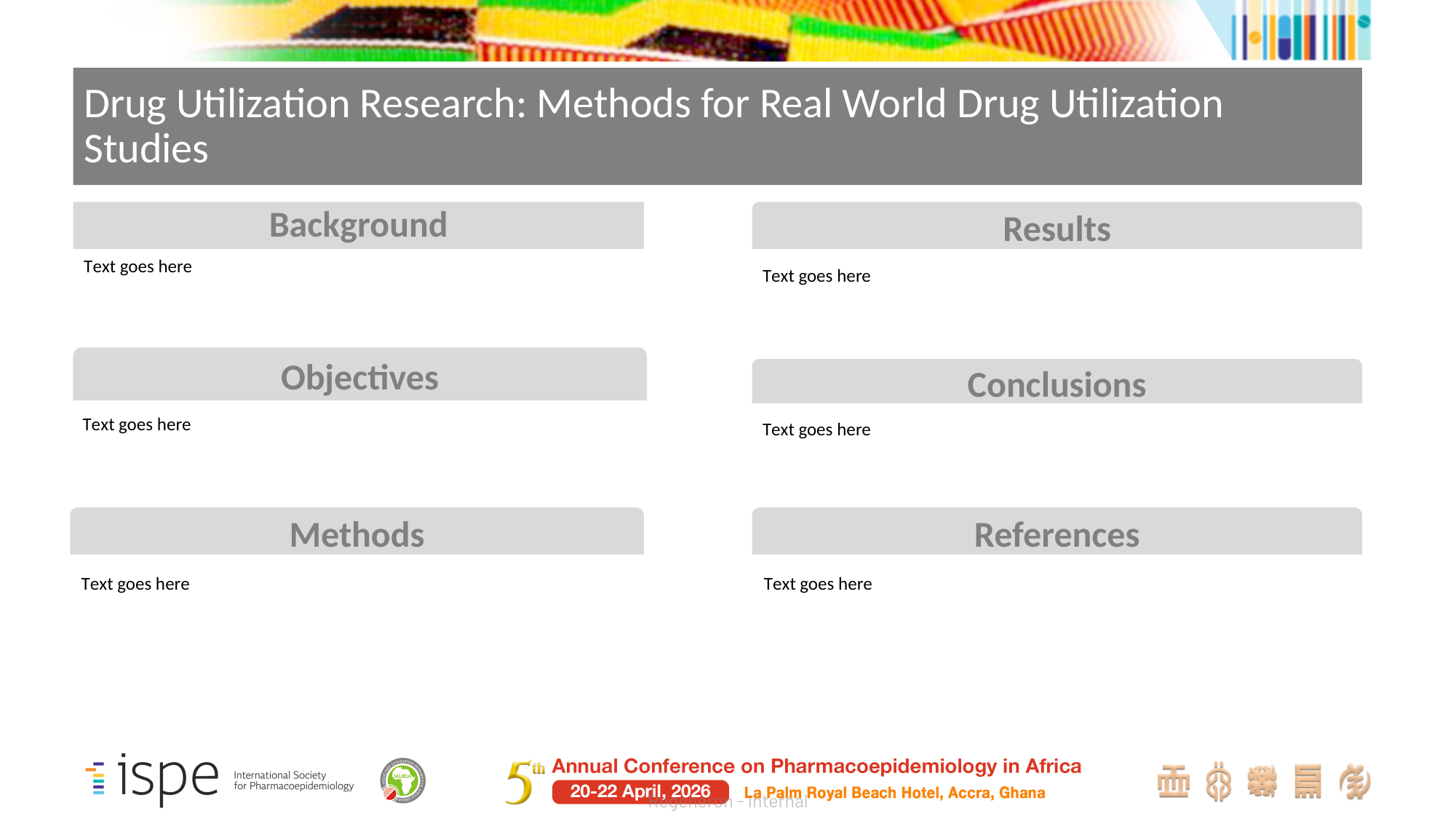

# Drug Utilization Research: Methods for Real World Drug Utilization Studies
Background
Results
Text goes here
Text goes here
Objectives
Conclusions
Text goes here
Text goes here
Methods
References
Text goes here
Text goes here